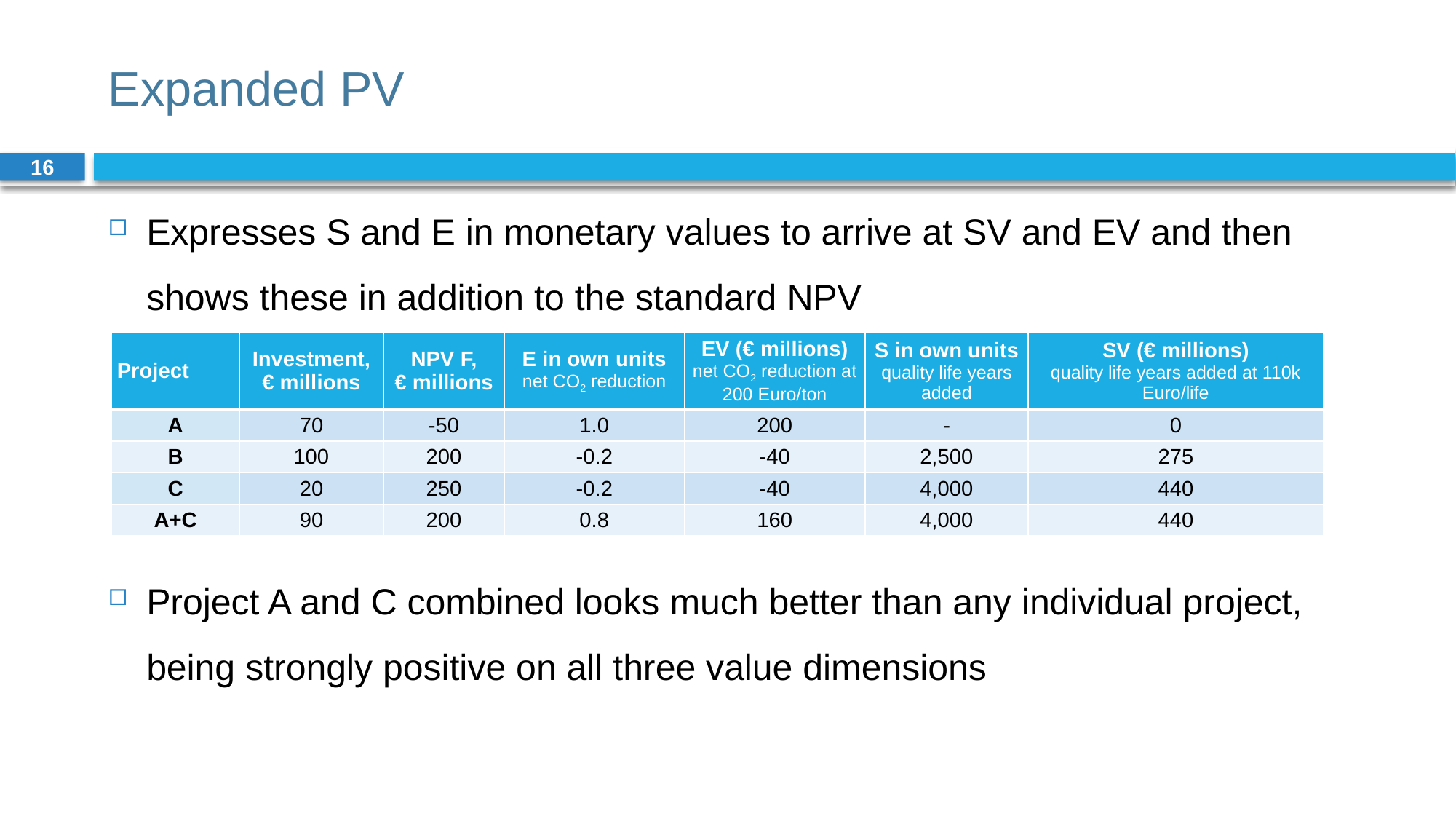

# Expanded PV
16
Expresses S and E in monetary values to arrive at SV and EV and then shows these in addition to the standard NPV

Project A and C combined looks much better than any individual project, being strongly positive on all three value dimensions

| Project | Investment, € millions | NPV F, € millions | E in own units net CO2 reduction | EV (€ millions) net CO2 reduction at 200 Euro/ton | S in own units quality life years added | SV (€ millions) quality life years added at 110k Euro/life |
| --- | --- | --- | --- | --- | --- | --- |
| A | 70 | -50 | 1.0 | 200 | - | 0 |
| B | 100 | 200 | -0.2 | -40 | 2,500 | 275 |
| C | 20 | 250 | -0.2 | -40 | 4,000 | 440 |
| A+C | 90 | 200 | 0.8 | 160 | 4,000 | 440 |